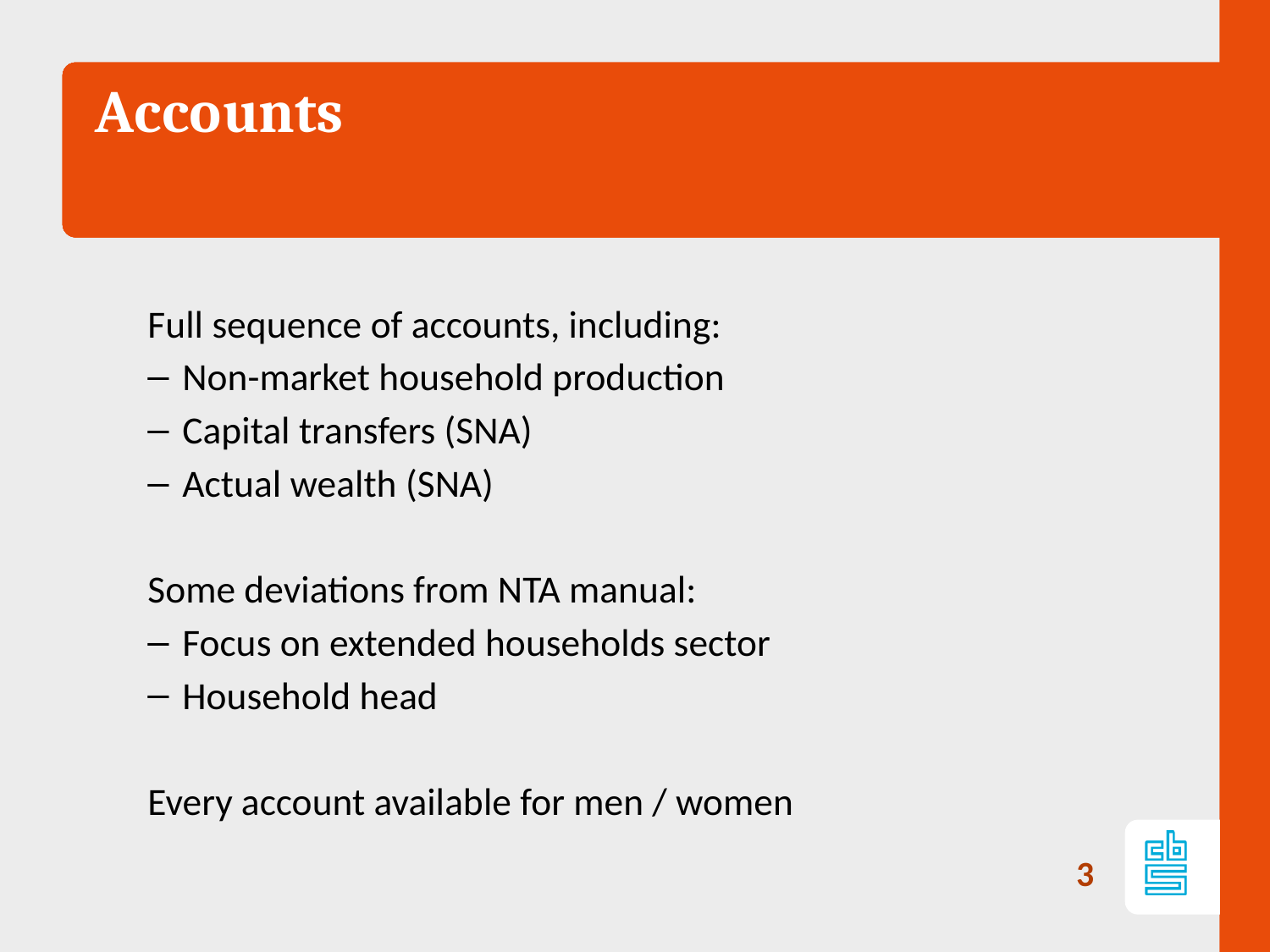

# Accounts
Full sequence of accounts, including:
Non-market household production
Capital transfers (SNA)
Actual wealth (SNA)

Some deviations from NTA manual:
Focus on extended households sector
Household head

Every account available for men / women
3